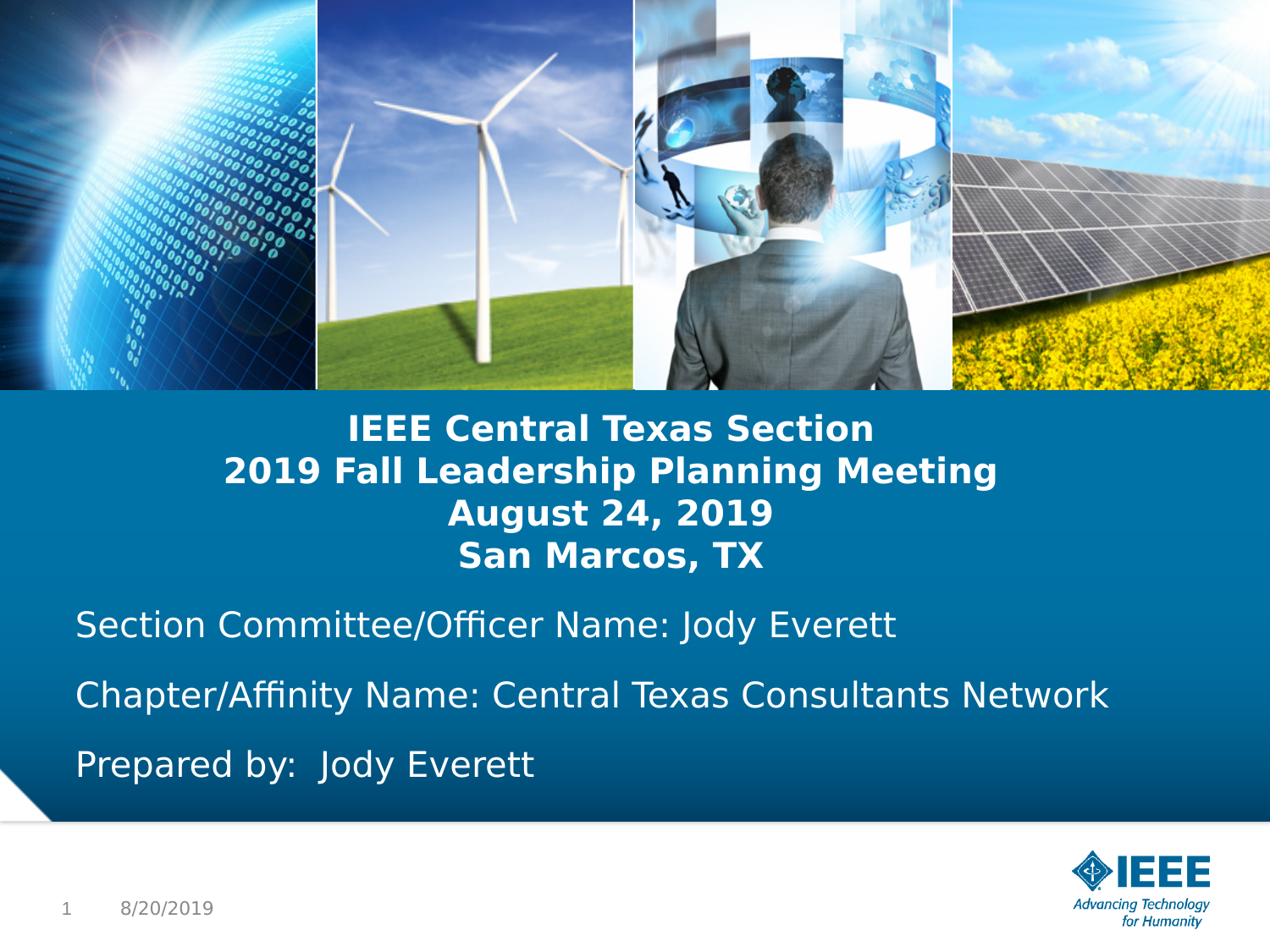

# IEEE Central Texas Section 2019 Fall Leadership Planning Meeting August 24, 2019 San Marcos, TX
Section Committee/Officer Name: Jody Everett
Chapter/Affinity Name: Central Texas Consultants Network
Prepared by:  Jody Everett

1
8/20/2019